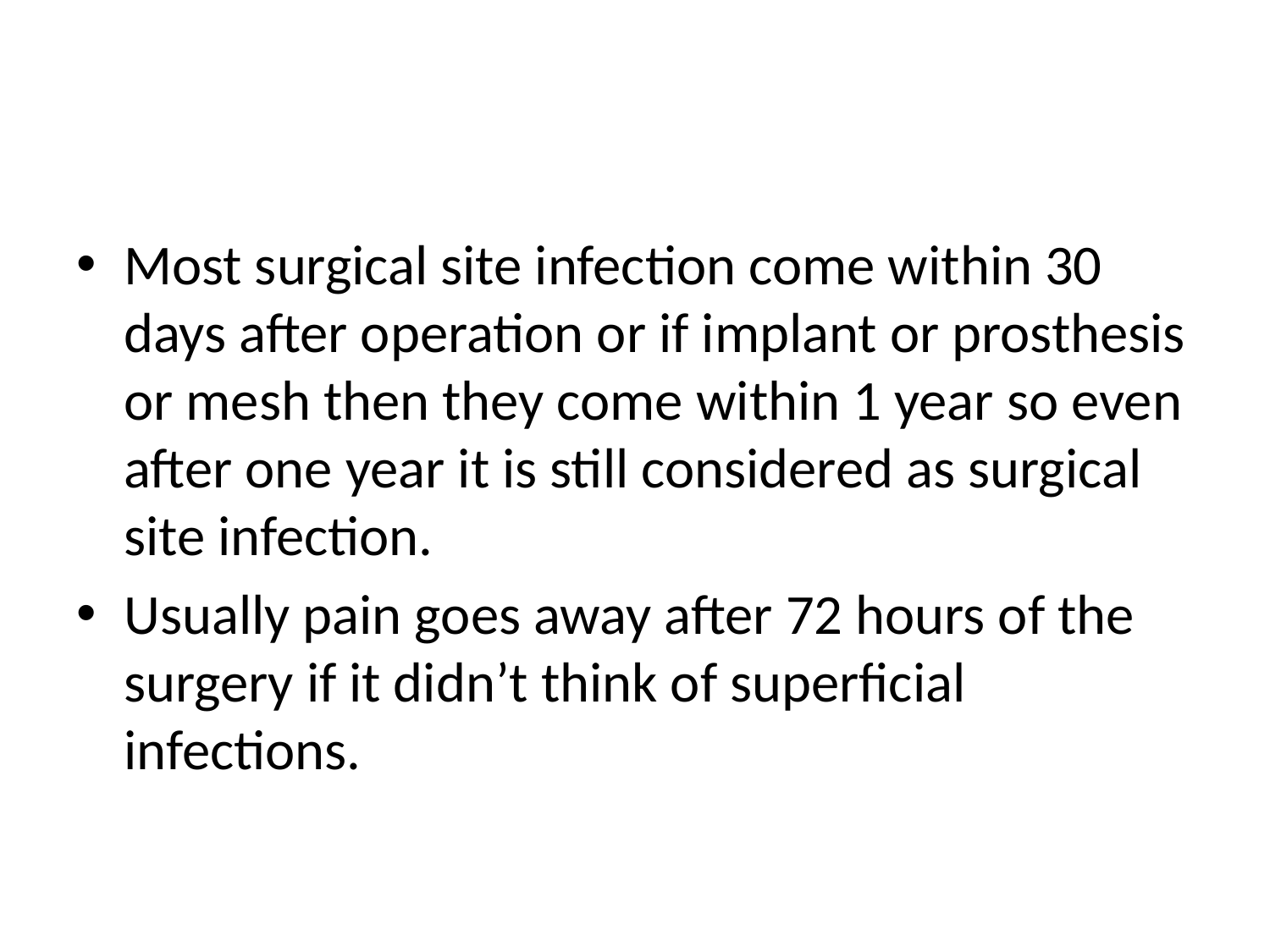

#
Most surgical site infection come within 30 days after operation or if implant or prosthesis or mesh then they come within 1 year so even after one year it is still considered as surgical site infection.
Usually pain goes away after 72 hours of the surgery if it didn’t think of superficial infections.